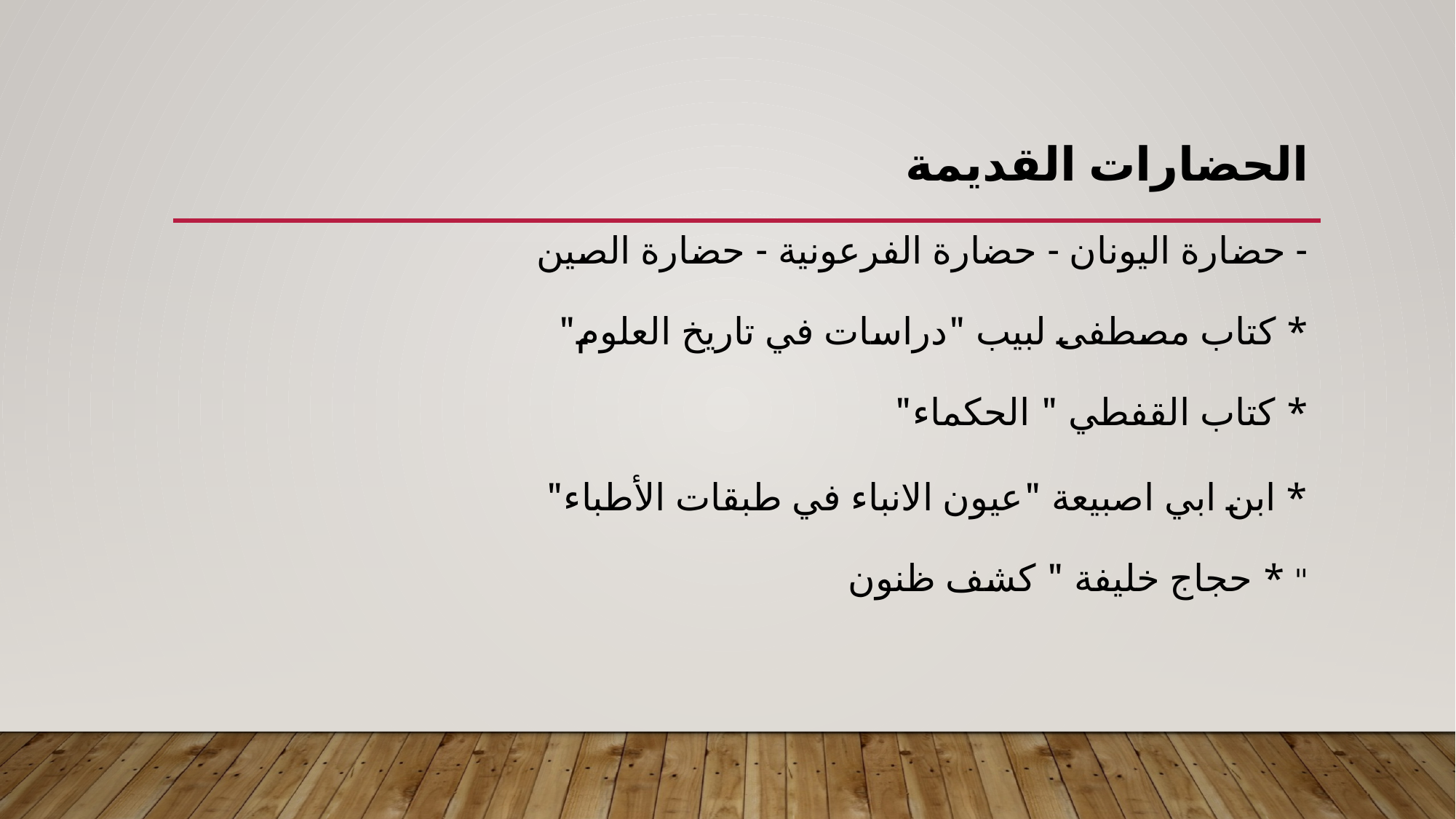

# الحضارات القديمة - حضارة اليونان - حضارة الفرعونية - حضارة الصين * كتاب مصطفى لبيب "دراسات في تاريخ العلوم" * كتاب القفطي " الحكماء" * ابن ابي اصبيعة "عيون الانباء في طبقات الأطباء" * حجاج خليفة " كشف ظنون "